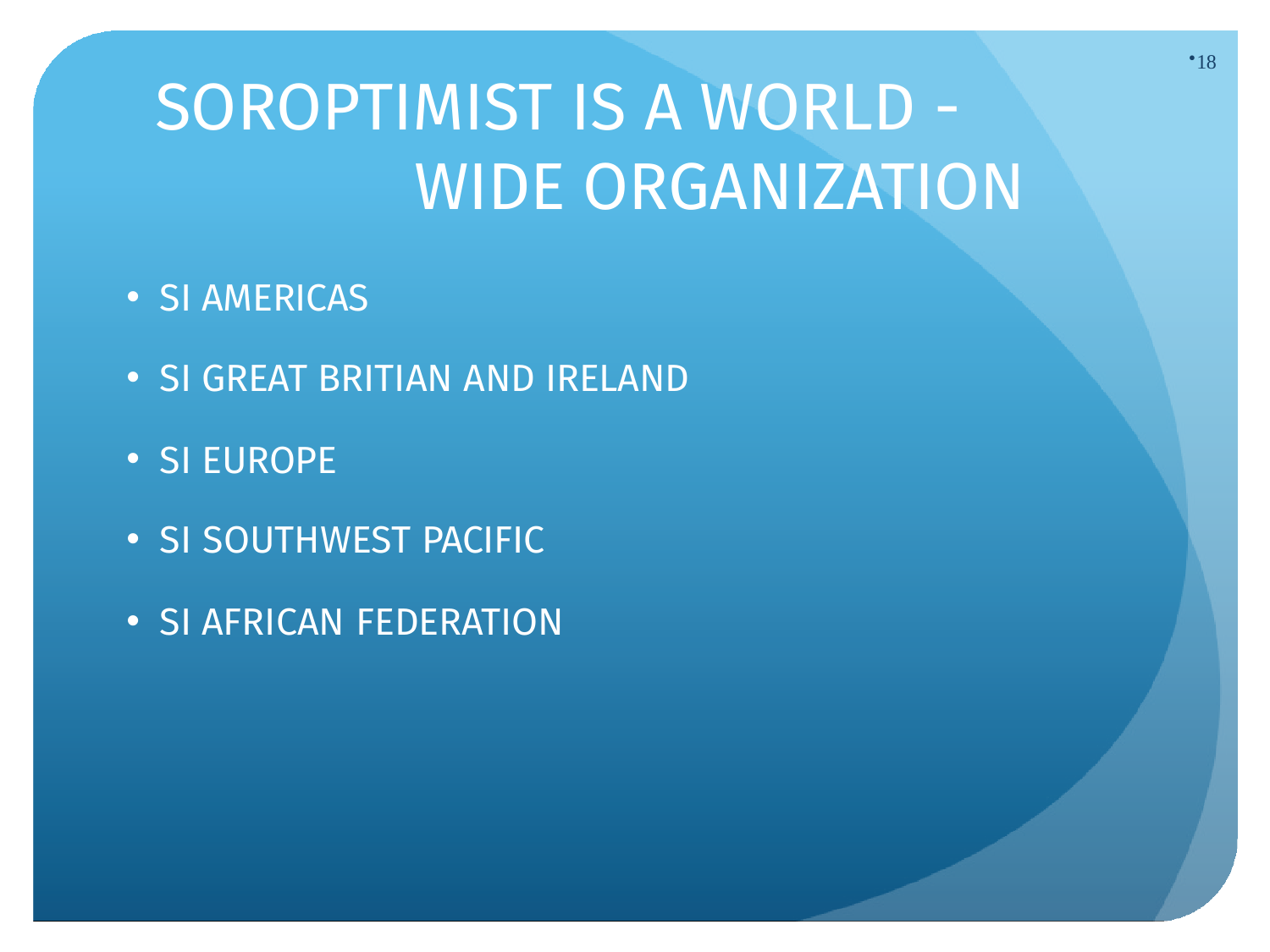

18
# SOROPTIMIST IS A WORLD -WIDE ORGANIZATION
SI AMERICAS
SI GREAT BRITIAN AND IRELAND
SI EUROPE
SI SOUTHWEST PACIFIC
SI AFRICAN FEDERATION